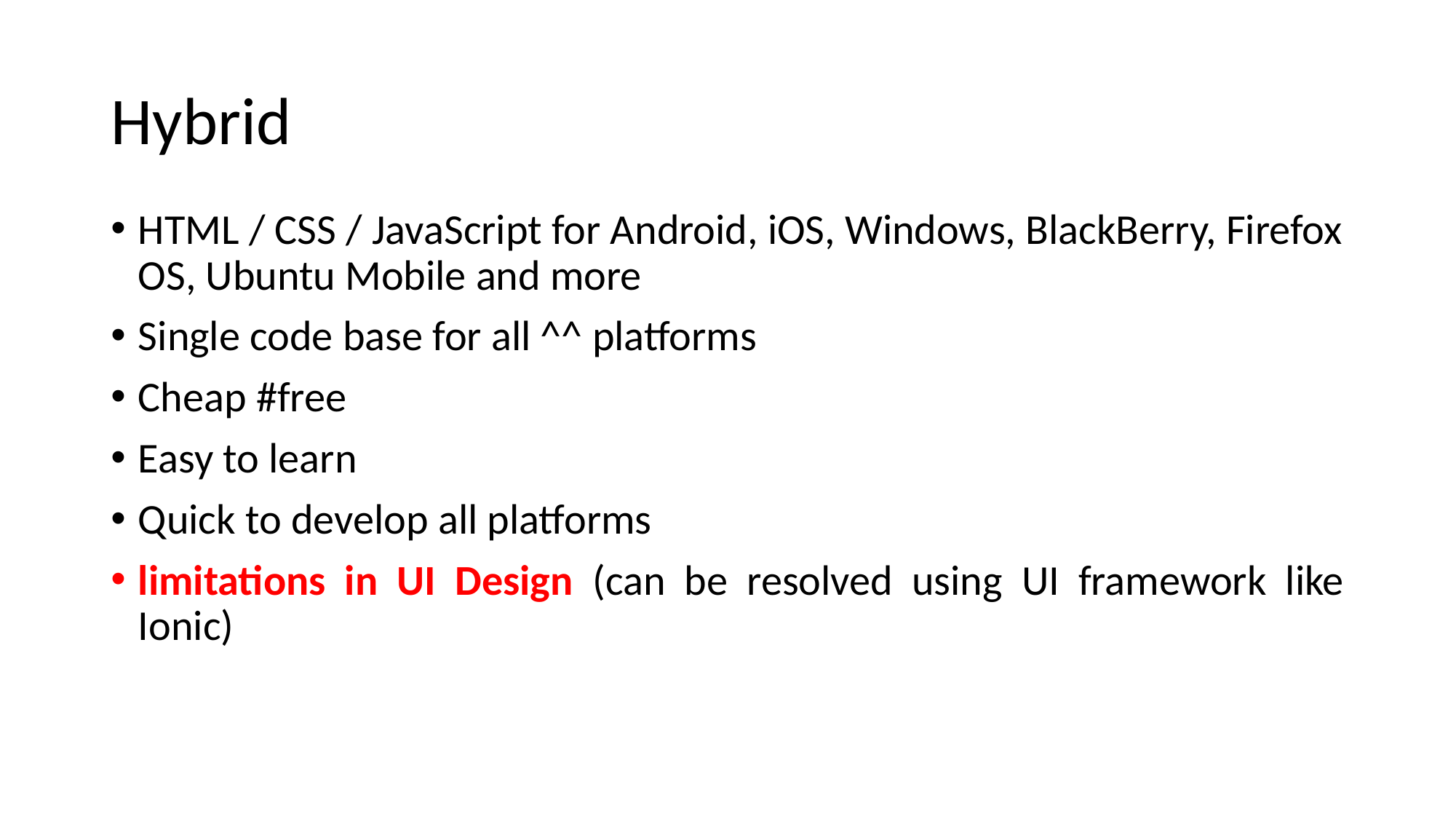

# Hybrid
HTML / CSS / JavaScript for Android, iOS, Windows, BlackBerry, Firefox OS, Ubuntu Mobile and more
Single code base for all ^^ platforms
Cheap #free
Easy to learn
Quick to develop all platforms
limitations in UI Design (can be resolved using UI framework like Ionic)